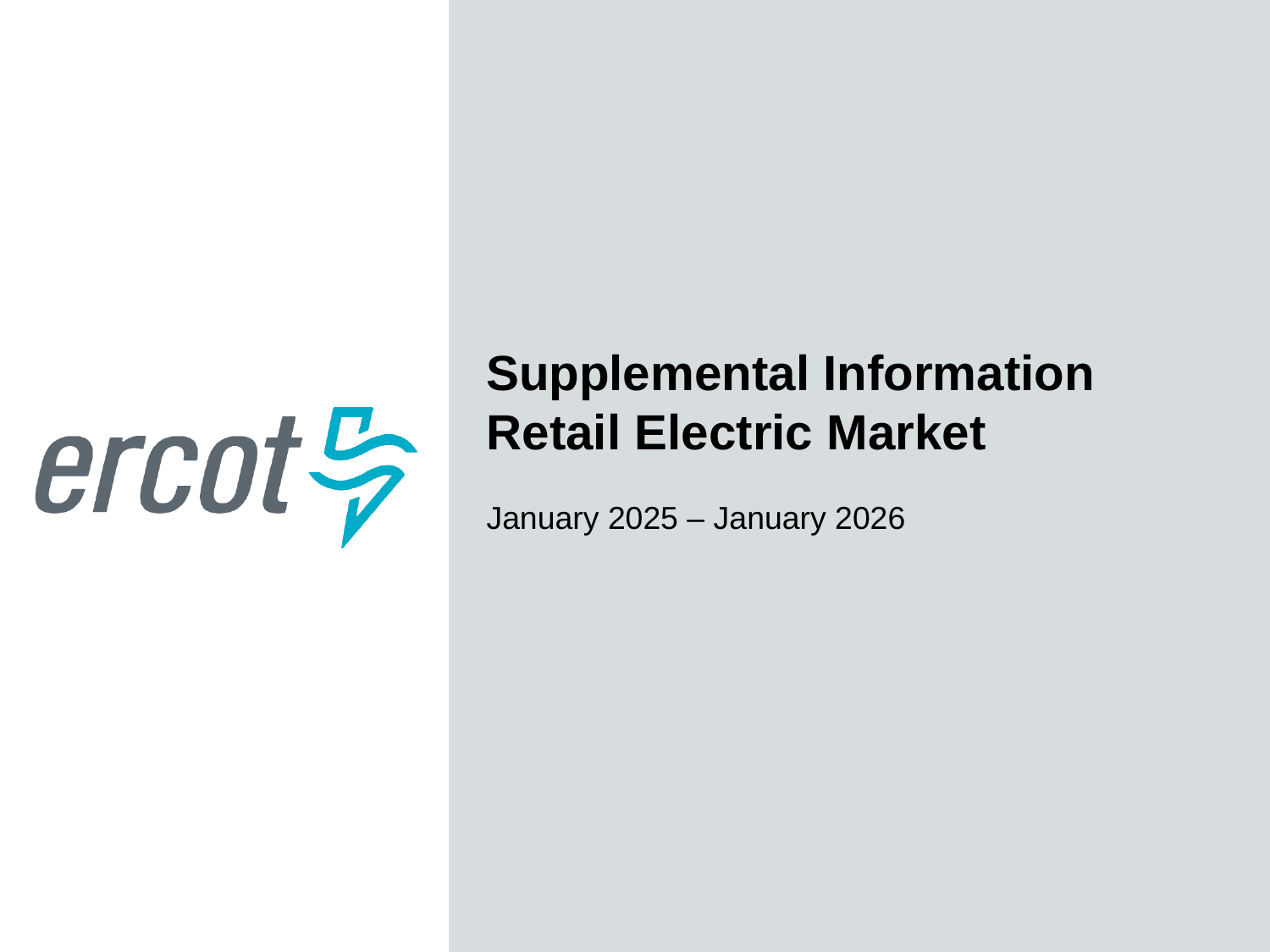

Supplemental Information
Retail Electric Market

January 2025 – January 2026